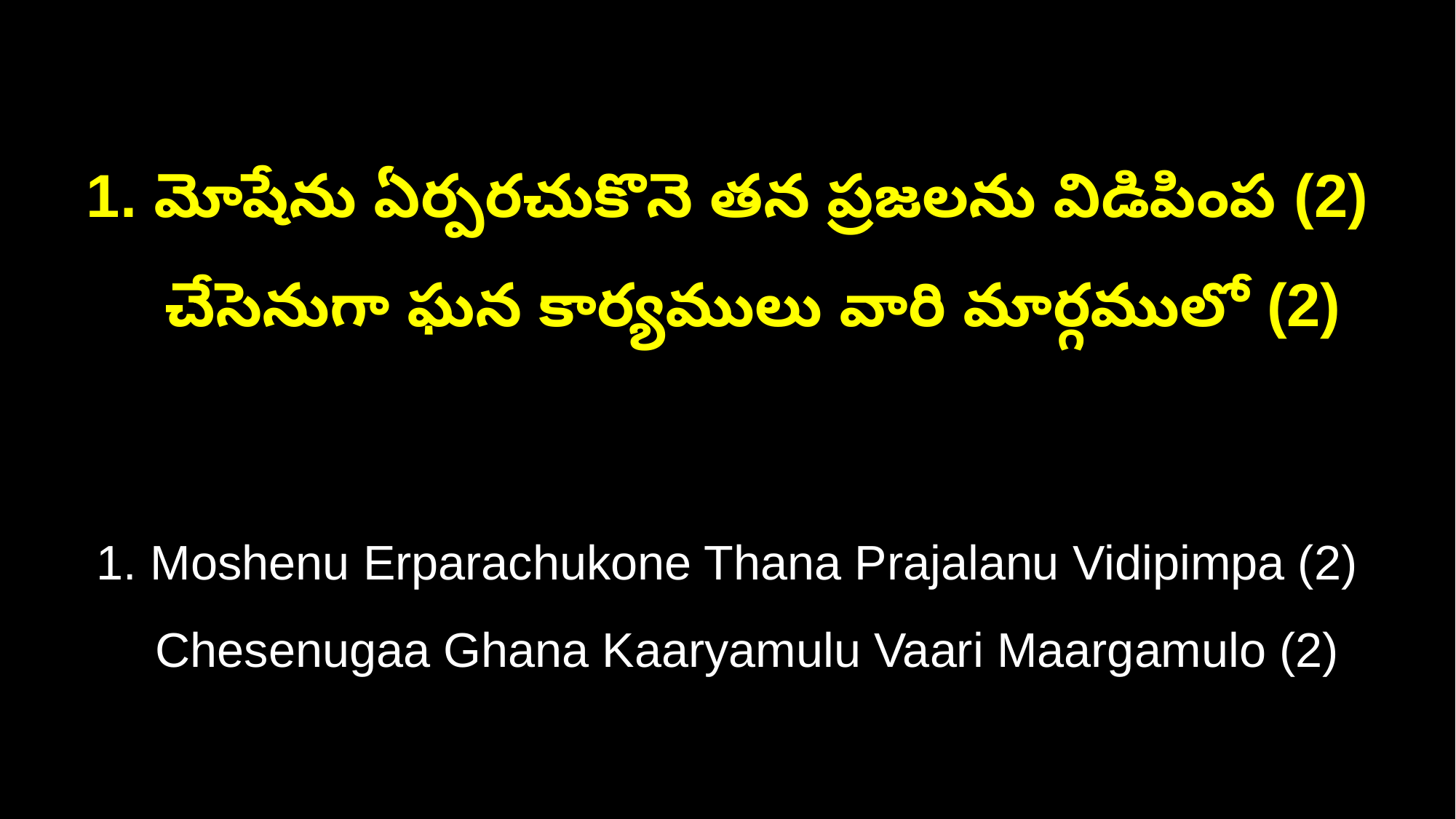

1. మోషేను ఏర్పరచుకొనె తన ప్రజలను విడిపింప (2)
   చేసెనుగా ఘన కార్యములు వారి మార్గములో (2)
1. Moshenu Erparachukone Thana Prajalanu Vidipimpa (2)
   Chesenugaa Ghana Kaaryamulu Vaari Maargamulo (2)